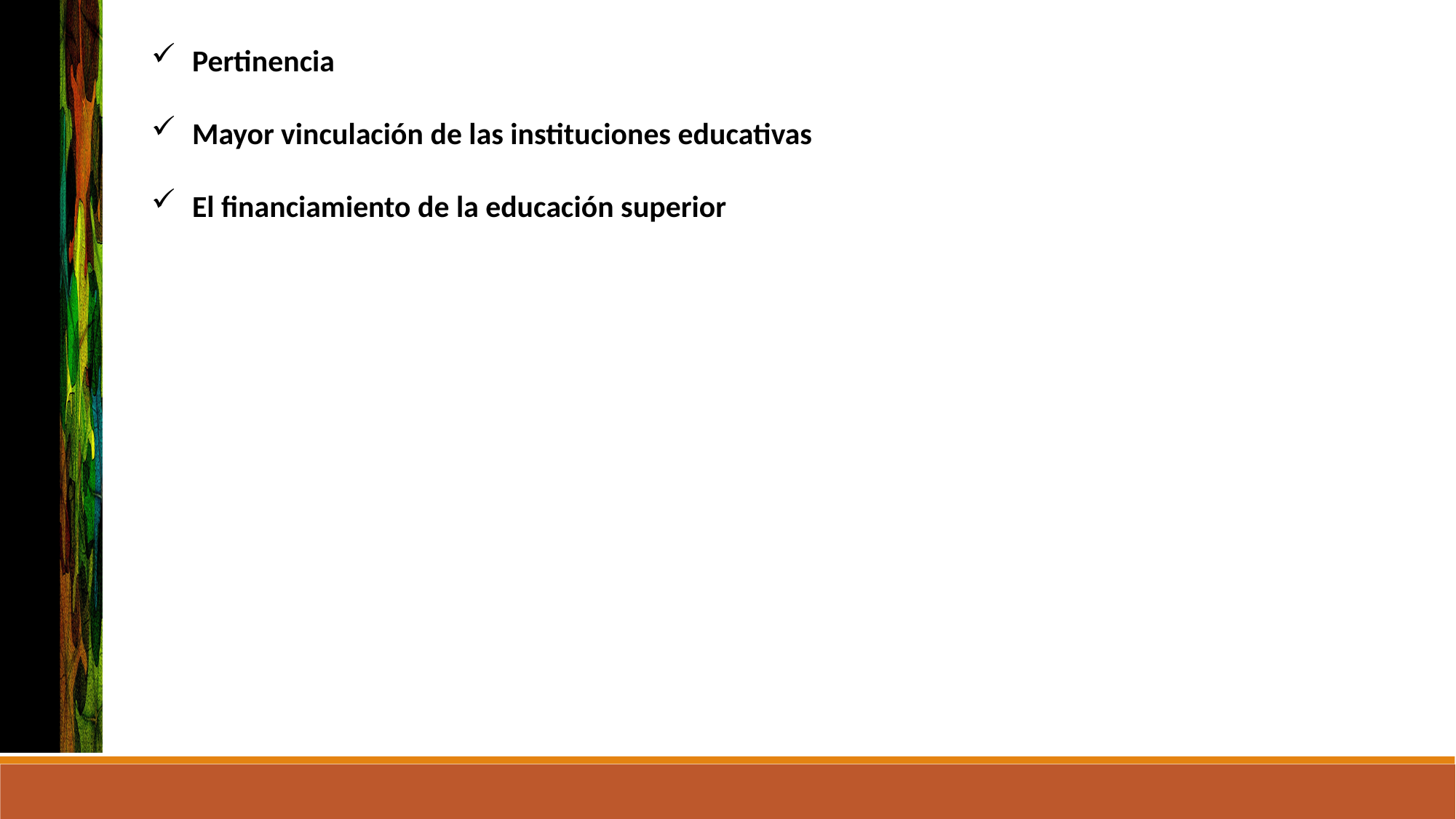

Pertinencia

Mayor vinculación de las instituciones educativas

El financiamiento de la educación superior